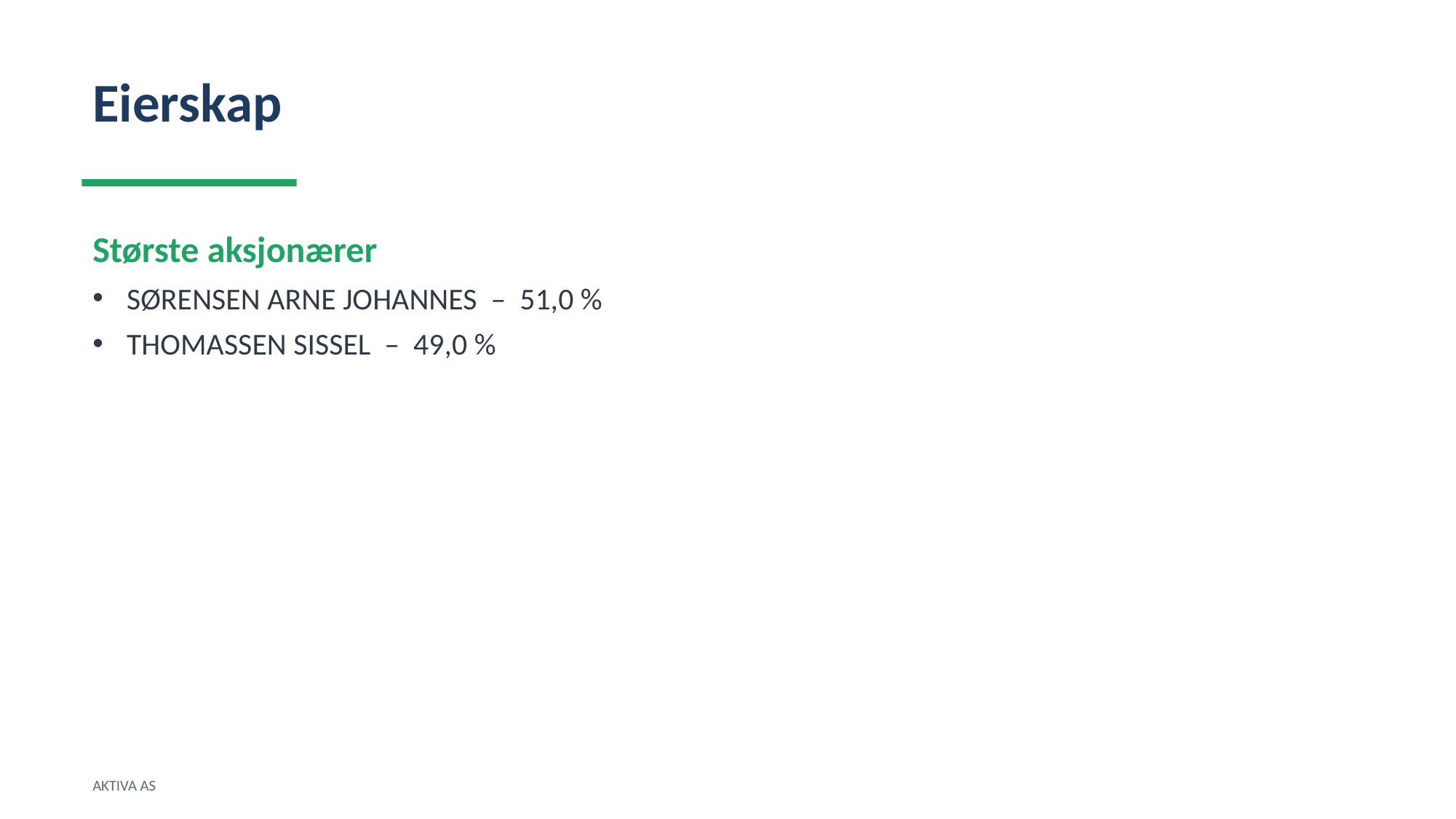

Eierskap

Største aksjonærer
SØRENSEN ARNE JOHANNES  –  51,0 %
THOMASSEN SISSEL  –  49,0 %
AKTIVA AS